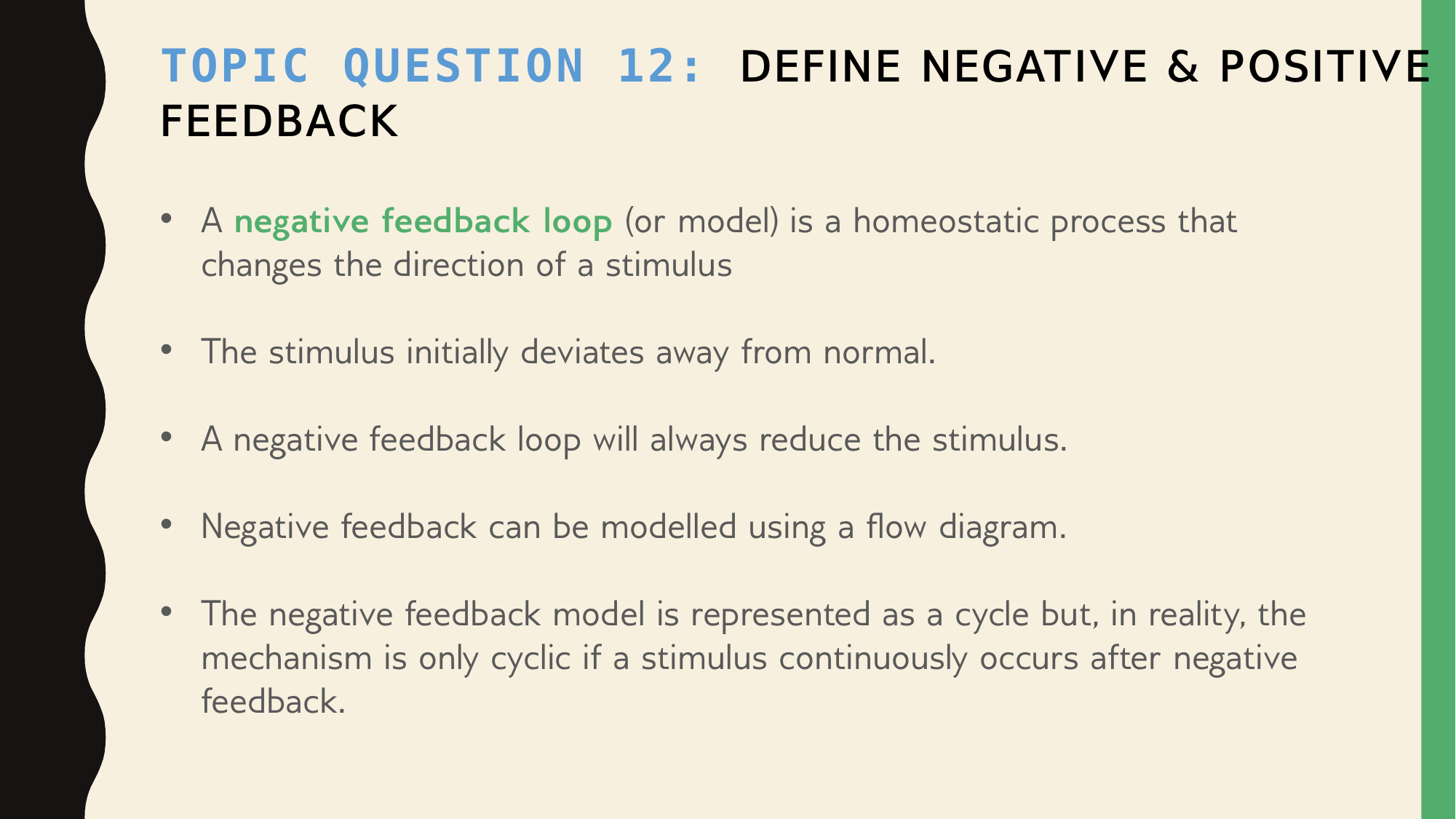

# Topic Question 12: Define negative & Positive feedback
A negative feedback loop (or model) is a homeostatic process that changes the direction of a stimulus

The stimulus initially deviates away from normal.

A negative feedback loop will always reduce the stimulus.

Negative feedback can be modelled using a flow diagram.

The negative feedback model is represented as a cycle but, in reality, the mechanism is only cyclic if a stimulus continuously occurs after negative feedback.